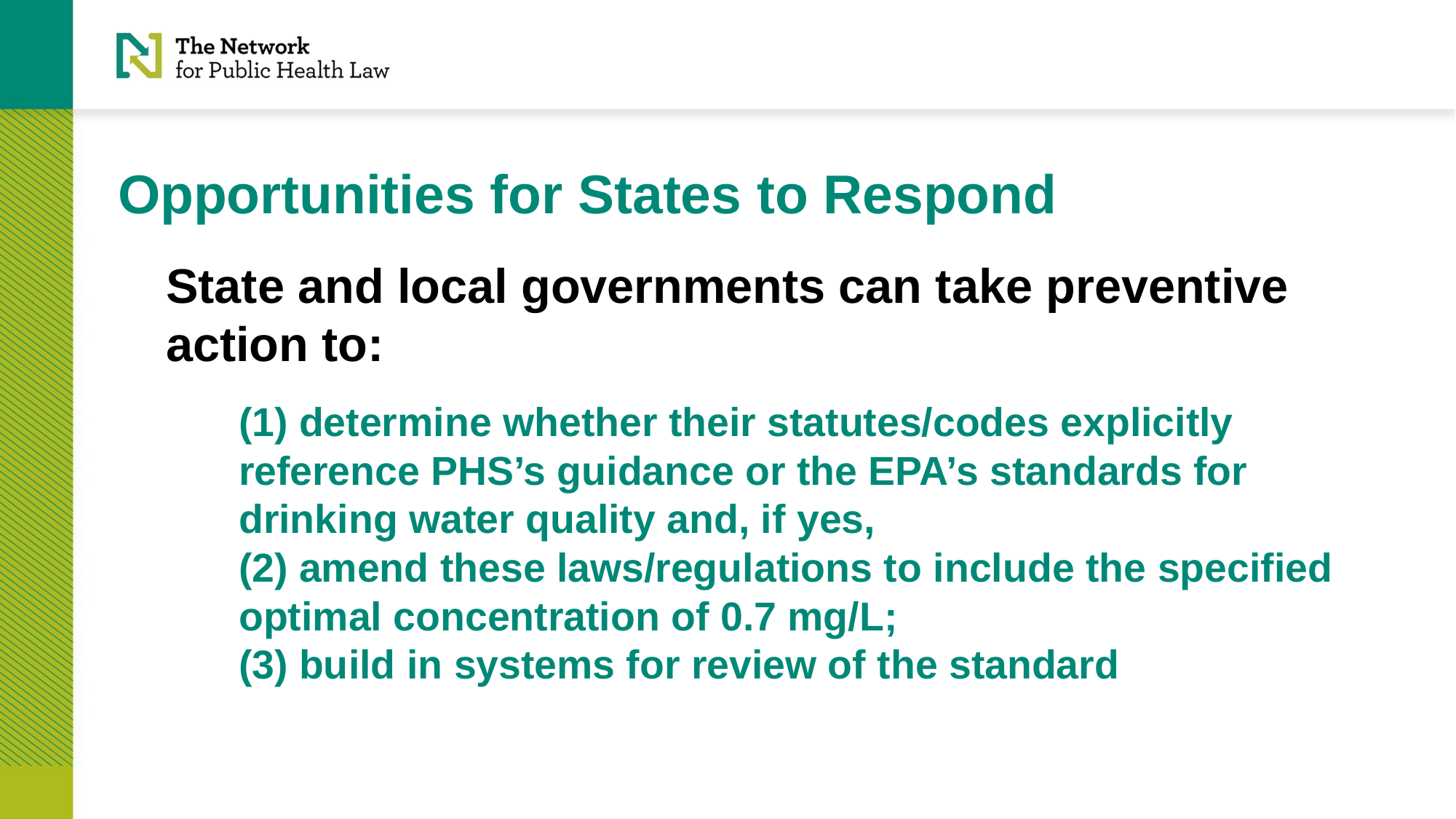

# Opportunities for States to Respond

State and local governments can take preventive action to:
(1) determine whether their statutes/codes explicitly reference PHS’s guidance or the EPA’s standards for drinking water quality and, if yes,
(2) amend these laws/regulations to include the specified optimal concentration of 0.7 mg/L;
(3) build in systems for review of the standard